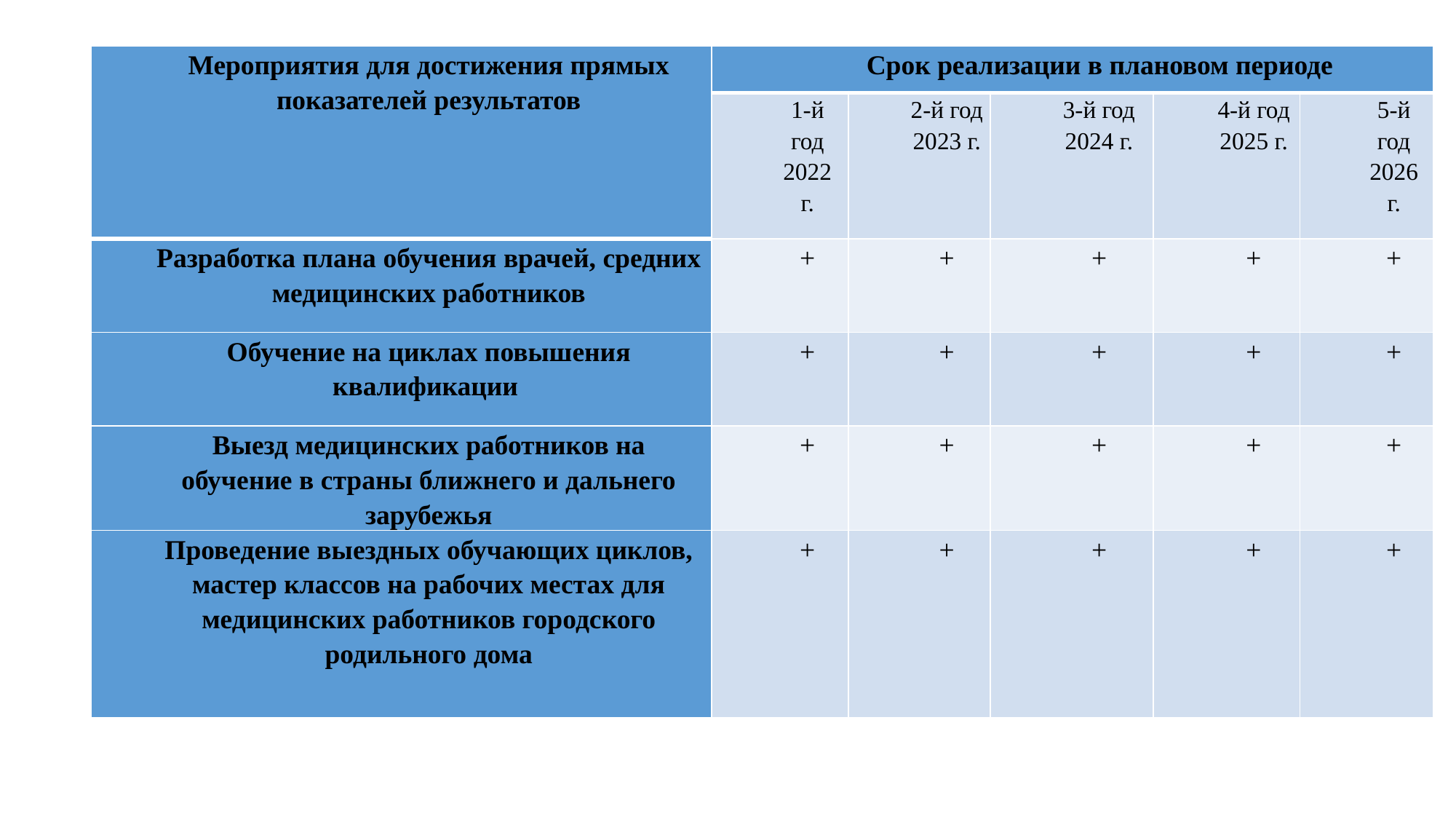

| Мероприятия для достижения прямых показателей результатов | Срок реализации в плановом периоде |  |  |  |  |
| --- | --- | --- | --- | --- | --- |
|  | 1-й год 2022 г. | 2-й год 2023 г. | 3-й год 2024 г. | 4-й год 2025 г. | 5-й год 2026 г. |
| Разработка плана обучения врачей, средних медицинских работников | + | + | + | + | + |
| Обучение на циклах повышения квалификации | + | + | + | + | + |
| Выезд медицинских работников на обучение в страны ближнего и дальнего зарубежья | + | + | + | + | + |
| Проведение выездных обучающих циклов, мастер классов на рабочих местах для медицинских работников городского родильного дома | + | + | + | + | + |